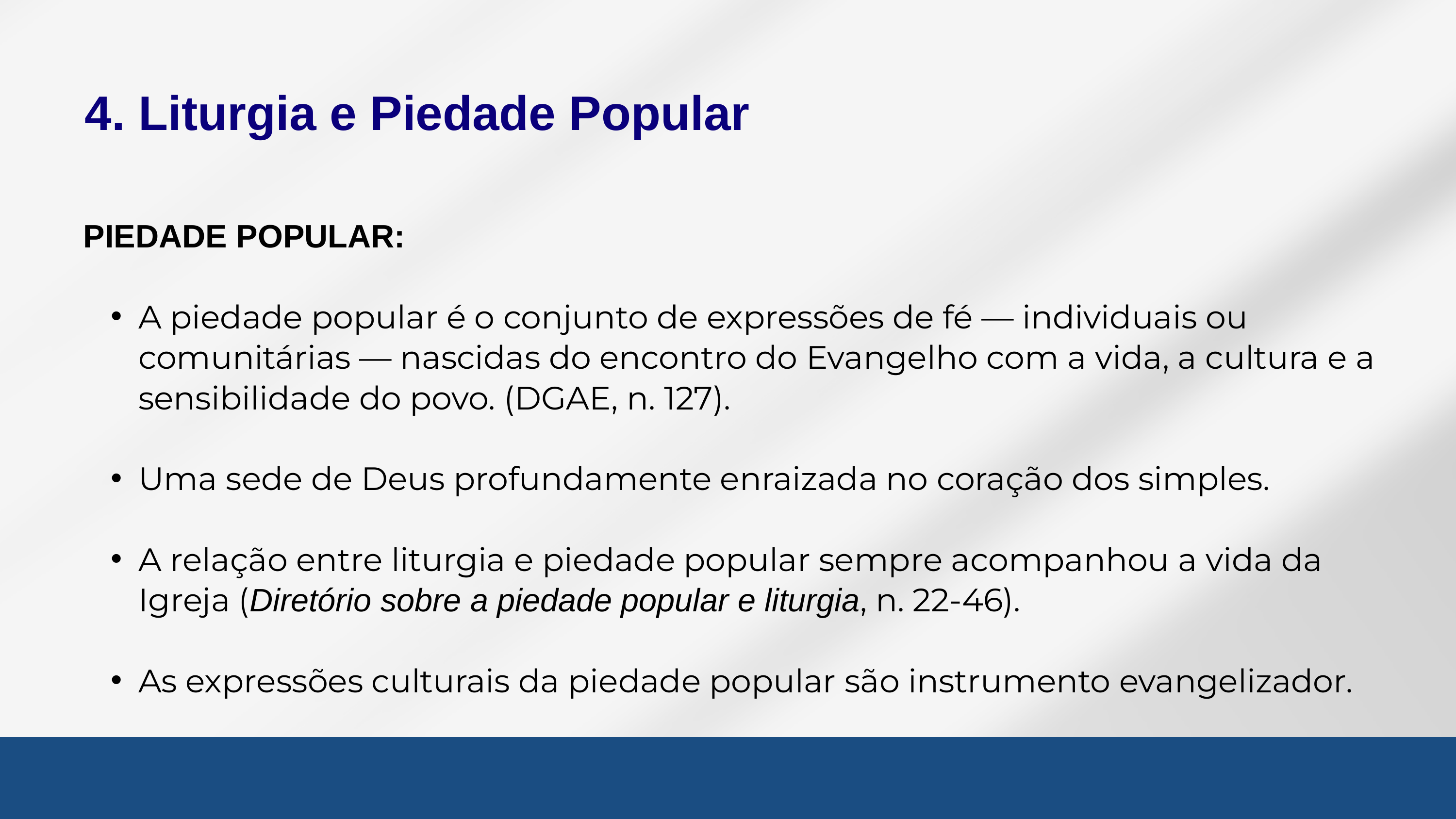

4. Liturgia e Piedade Popular
PIEDADE POPULAR:

A piedade popular é o conjunto de expressões de fé — individuais ou comunitárias — nascidas do encontro do Evangelho com a vida, a cultura e a sensibilidade do povo. (DGAE, n. 127).

Uma sede de Deus profundamente enraizada no coração dos simples.

A relação entre liturgia e piedade popular sempre acompanhou a vida da Igreja (Diretório sobre a piedade popular e liturgia, n. 22-46).

As expressões culturais da piedade popular são instrumento evangelizador.